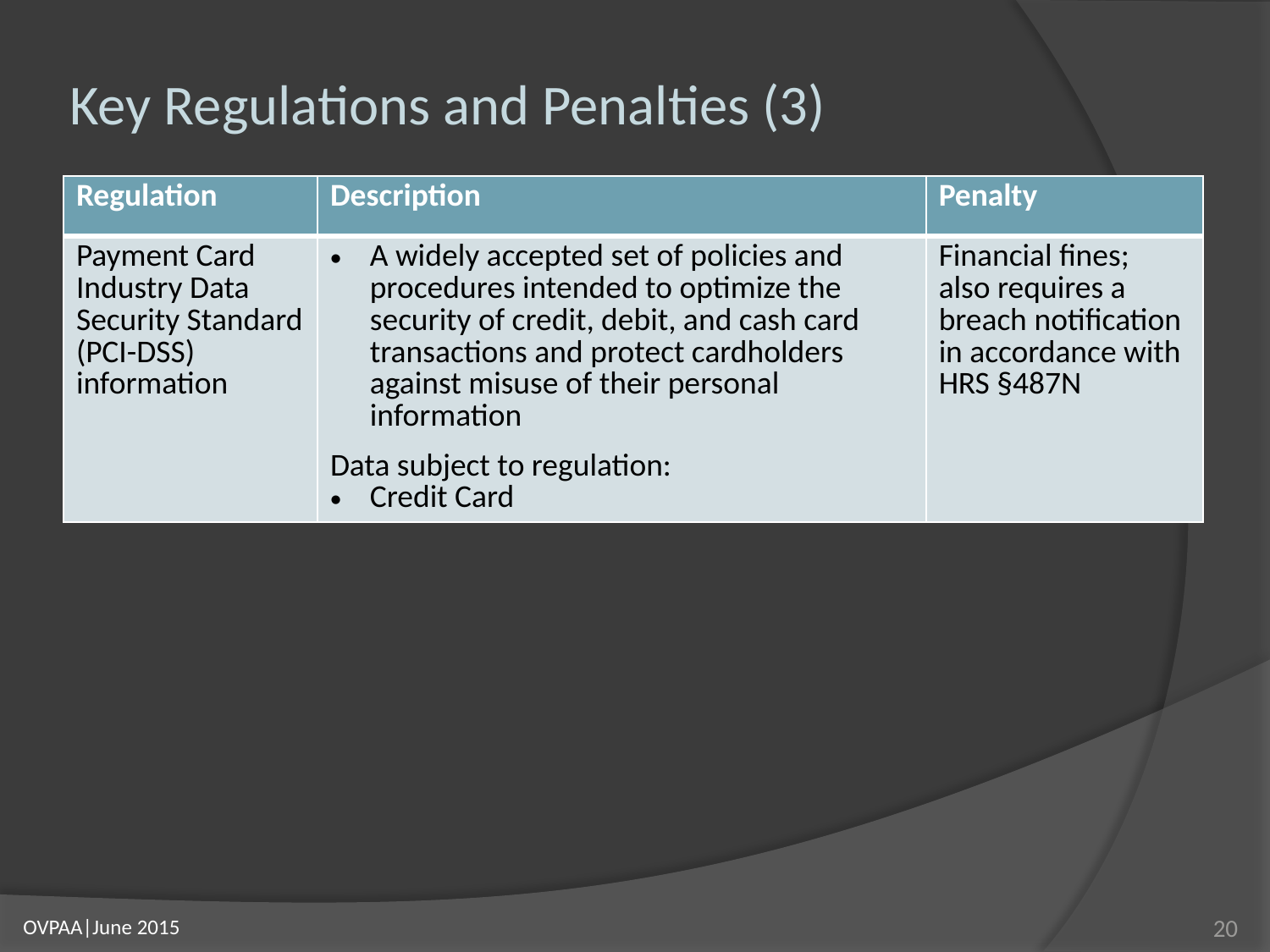

# Key Regulations and Penalties (3)
| Regulation | Description | Penalty |
| --- | --- | --- |
| Payment Card Industry Data Security Standard (PCI-DSS) information | A widely accepted set of policies and procedures intended to optimize the security of credit, debit, and cash card transactions and protect cardholders against misuse of their personal information Data subject to regulation: Credit Card | Financial fines; also requires a breach notification in accordance with HRS §487N |
20